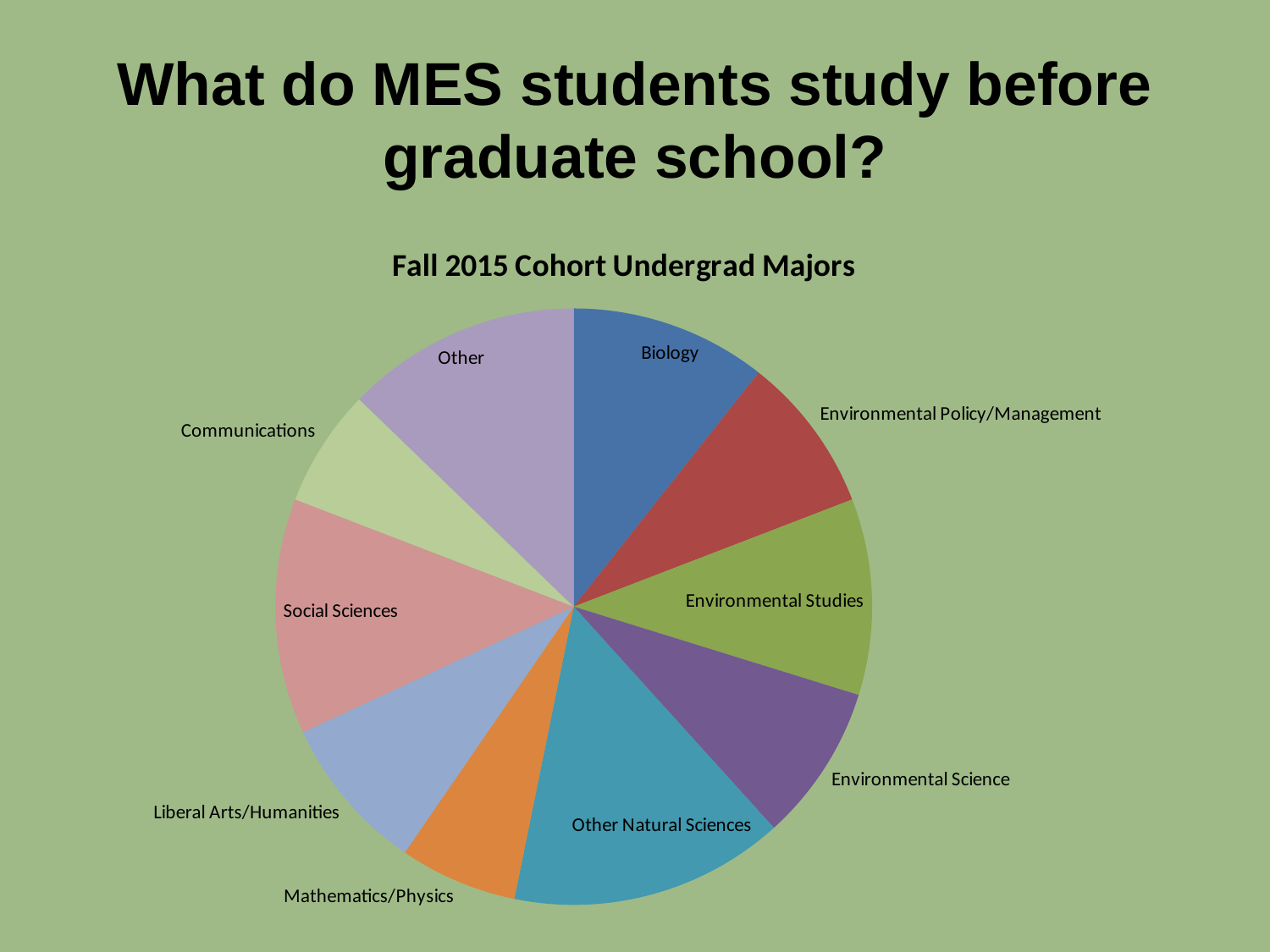

# What do MES students study before graduate school?

### Chart: Fall 2015 Cohort Undergrad Majors

| Category |  |  |
|---|---|---|
| Biology | 5.0 | 0.10638297872340426 |
| Environmental Policy/Management | 4.0 | 0.0851063829787234 |
| Environmental Studies | 5.0 | 0.10638297872340426 |
| Environmental Science | 4.0 | 0.0851063829787234 |
| Other Natural Sciences | 7.0 | 0.14893617021276595 |
| Mathematics/Physics | 3.0 | 0.06382978723404255 |
| Liberal Arts/Humanities | 4.0 | 0.0851063829787234 |
| Social Sciences | 6.0 | 0.1276595744680851 |
| Communications | 3.0 | 0.06382978723404255 |
| Other | 6.0 | 0.1276595744680851 |